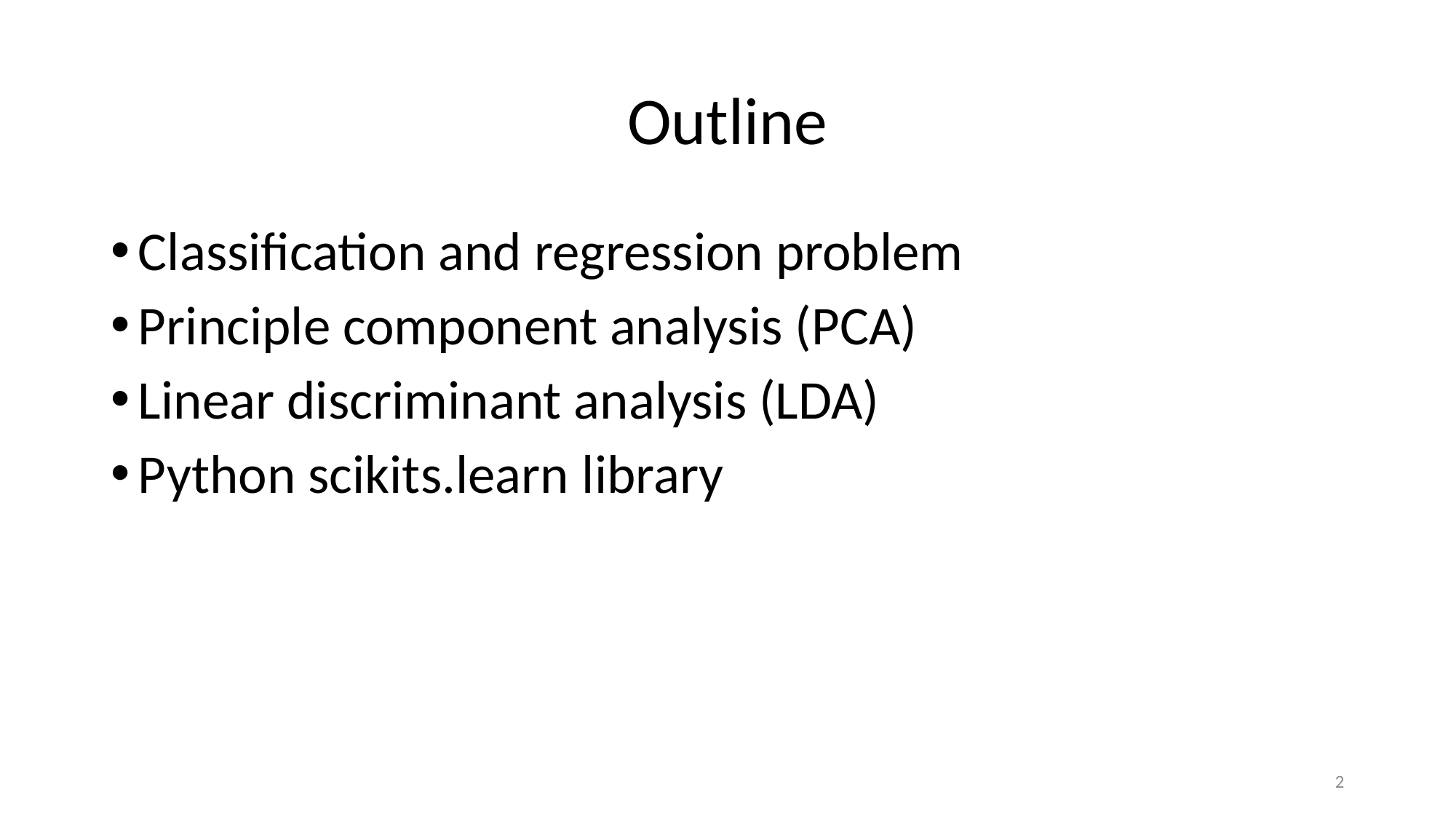

# Outline
Classification and regression problem
Principle component analysis (PCA)
Linear discriminant analysis (LDA)
Python scikits.learn library

2